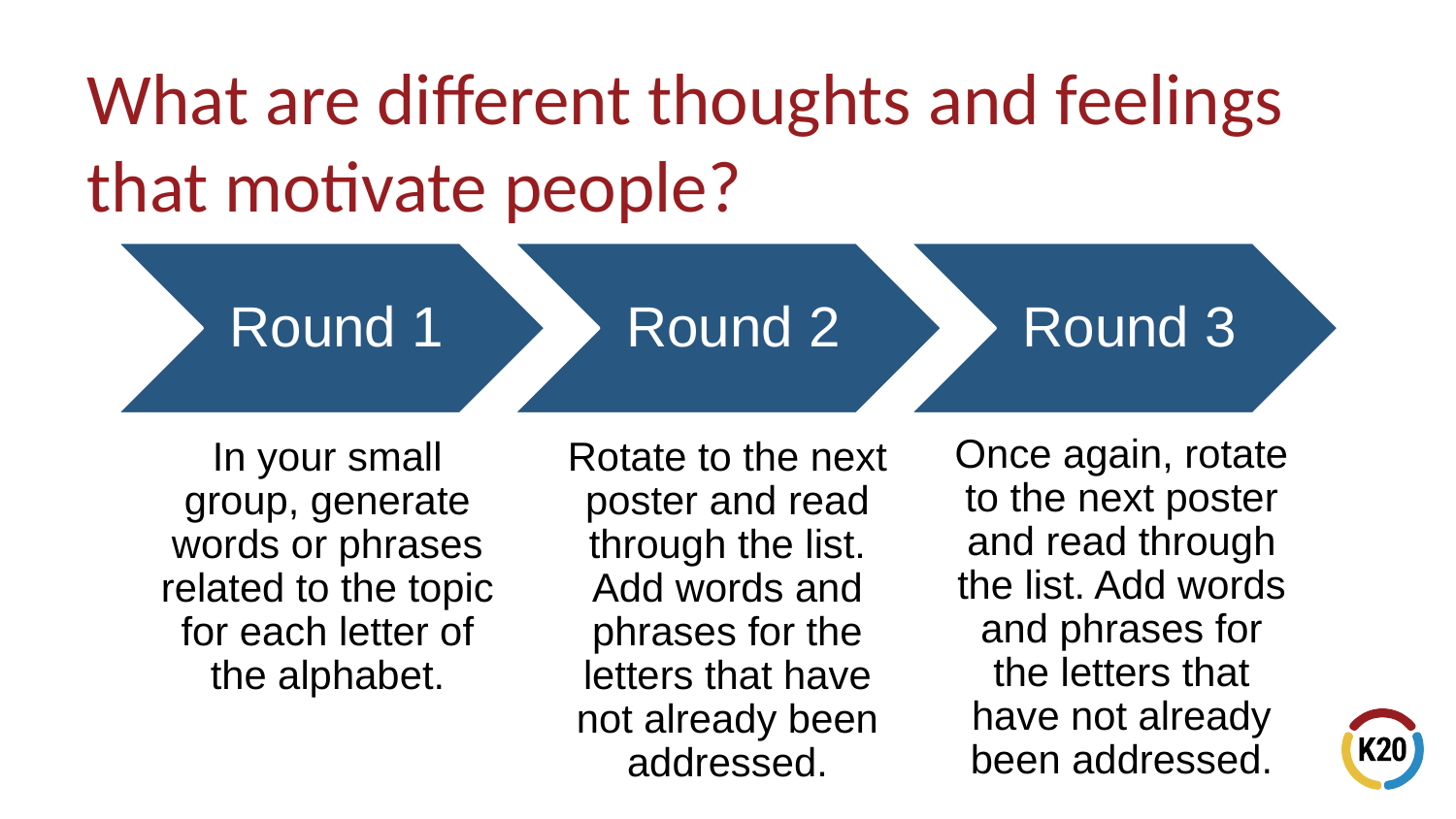

# What are different thoughts and feelings that motivate people?
Round 1
In your small group, generate words or phrases related to the topic for each letter of the alphabet.
Round 2
Rotate to the next poster and read through the list. Add words and phrases for the letters that have not already been addressed.
Round 3
Once again, rotate to the next poster and read through the list. Add words and phrases for the letters that have not already been addressed.